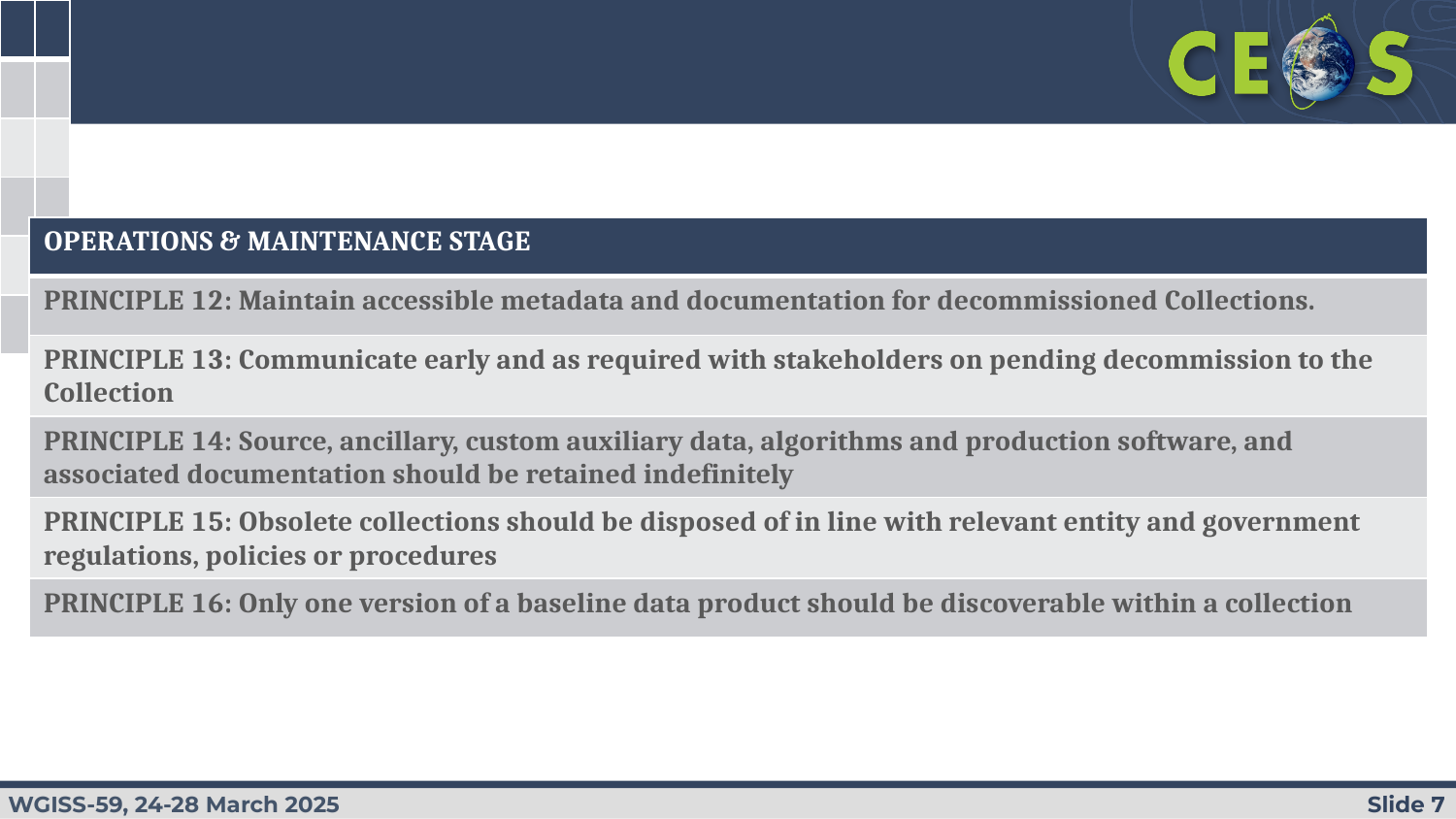

#
|  |  |
| --- | --- |
|  |  |
|  |  |
|  |  |
|  |  |
|  |  |
| OPERATIONS & MAINTENANCE STAGE |
| --- |
| PRINCIPLE 12: Maintain accessible metadata and documentation for decommissioned Collections. |
| PRINCIPLE 13: Communicate early and as required with stakeholders on pending decommission to the Collection |
| PRINCIPLE 14: Source, ancillary, custom auxiliary data, algorithms and production software, and associated documentation should be retained indefinitely |
| PRINCIPLE 15: Obsolete collections should be disposed of in line with relevant entity and government regulations, policies or procedures |
| PRINCIPLE 16: Only one version of a baseline data product should be discoverable within a collection |